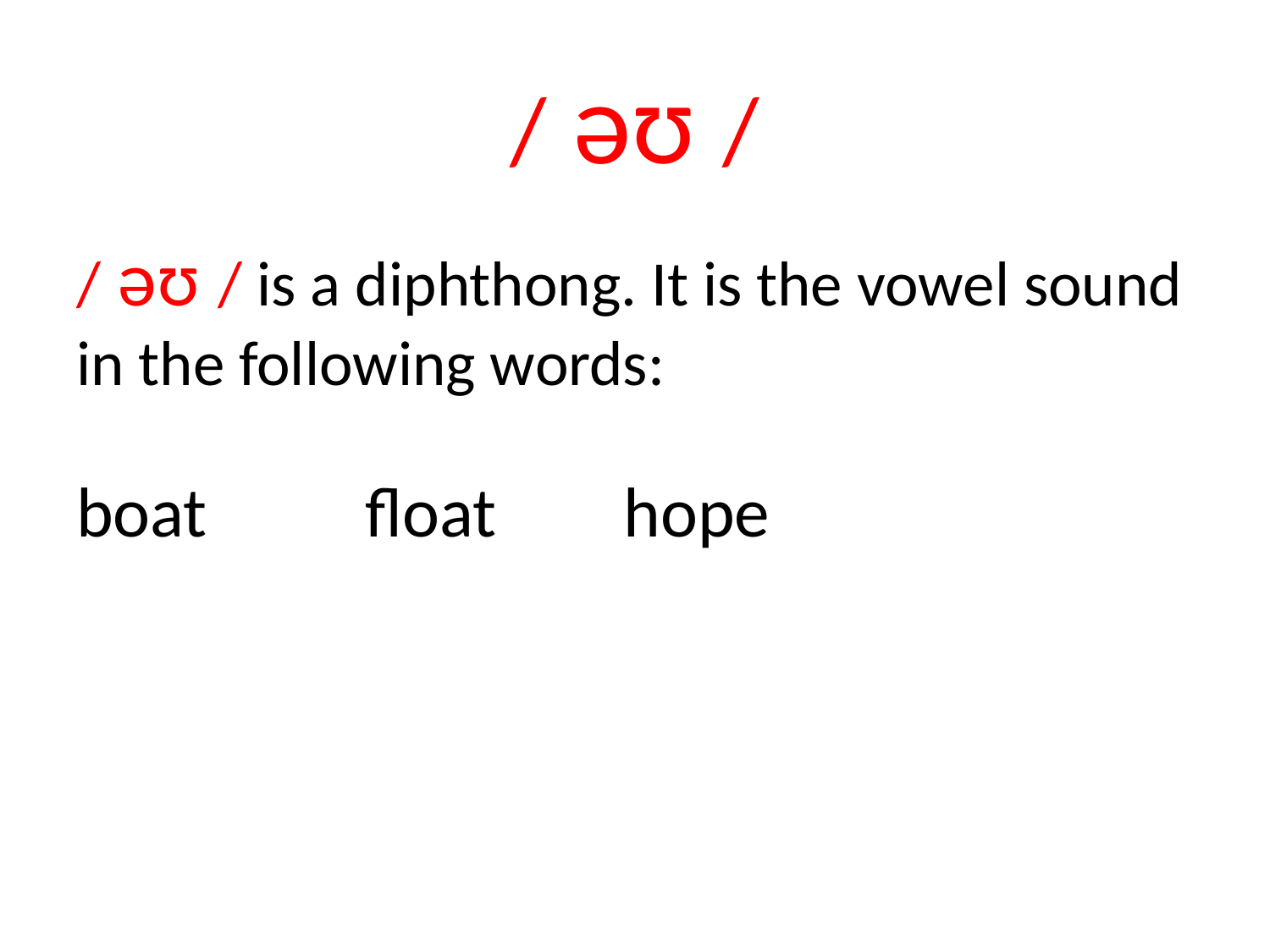

# / əʊ /
/ əʊ / is a diphthong. It is the vowel sound in the following words:

boat          float        hope